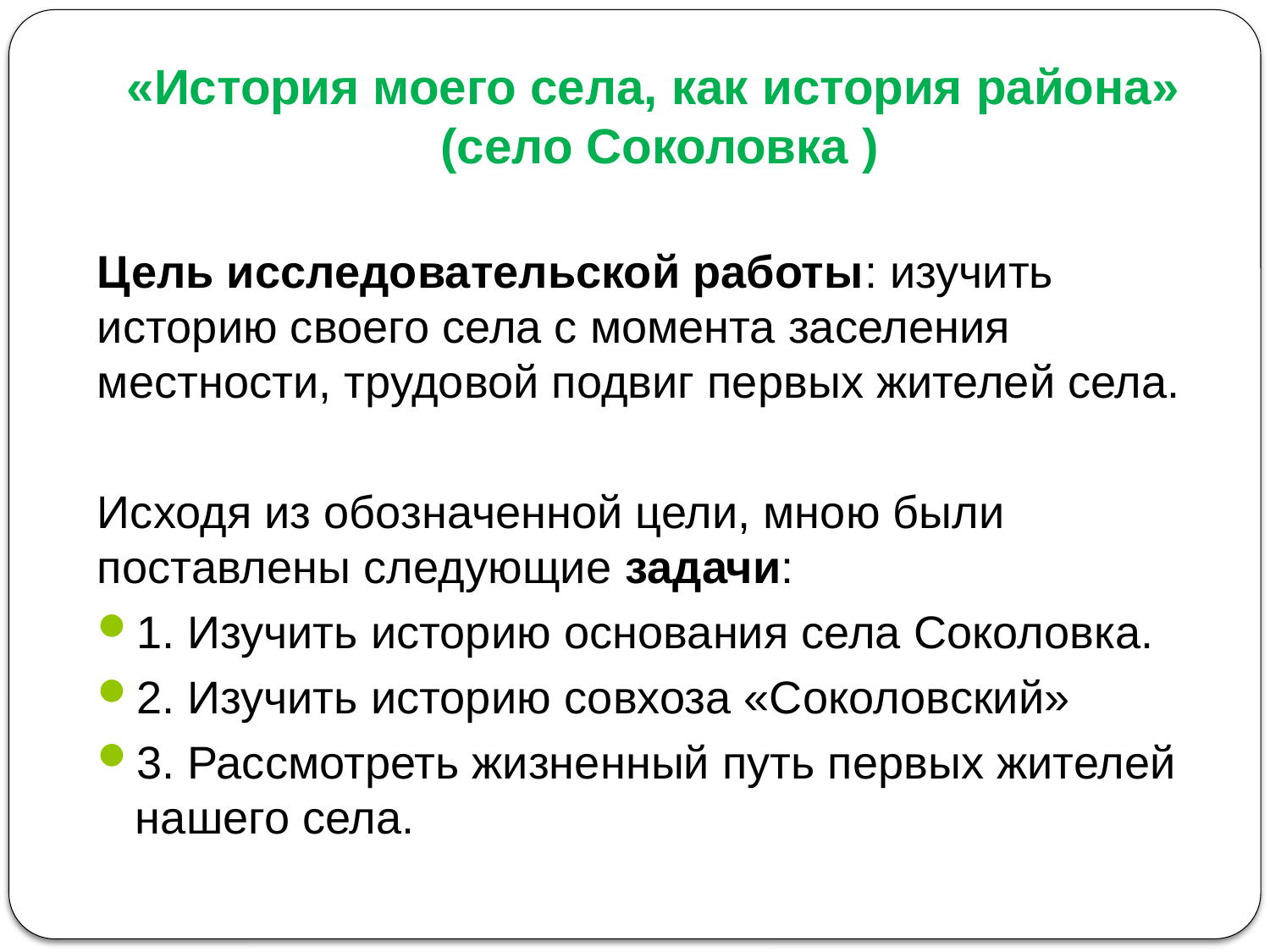

# «История моего села, как история района» (село Соколовка )
Цель исследовательской работы: изучить историю своего села с момента заселения местности, трудовой подвиг первых жителей села.

Исходя из обозначенной цели, мною были поставлены следующие задачи:
1. Изучить историю основания села Соколовка.
2. Изучить историю совхоза «Соколовский»
3. Рассмотреть жизненный путь первых жителей нашего села.